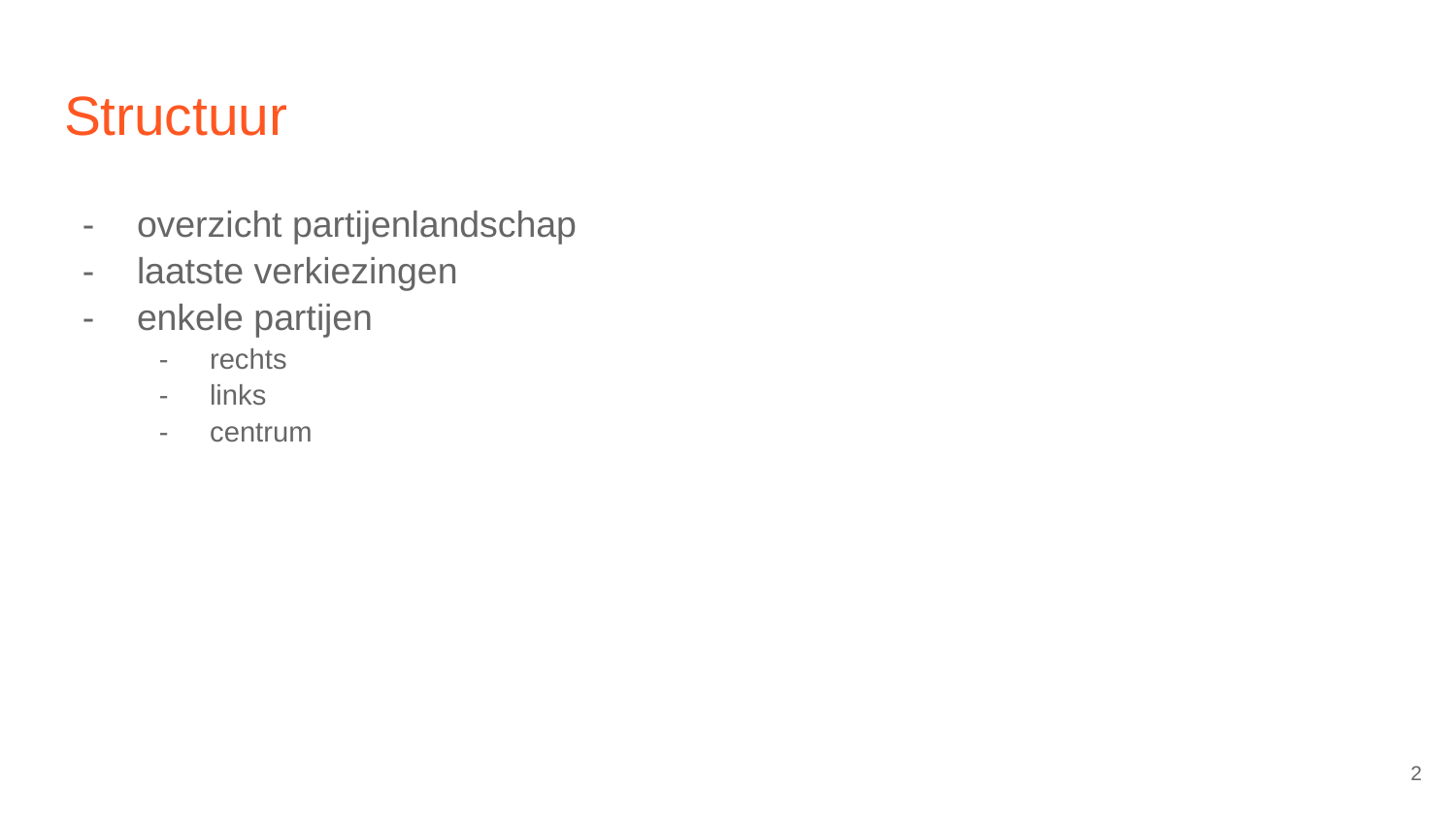

# Structuur
overzicht partijenlandschap
laatste verkiezingen
enkele partijen
rechts
links
centrum

2